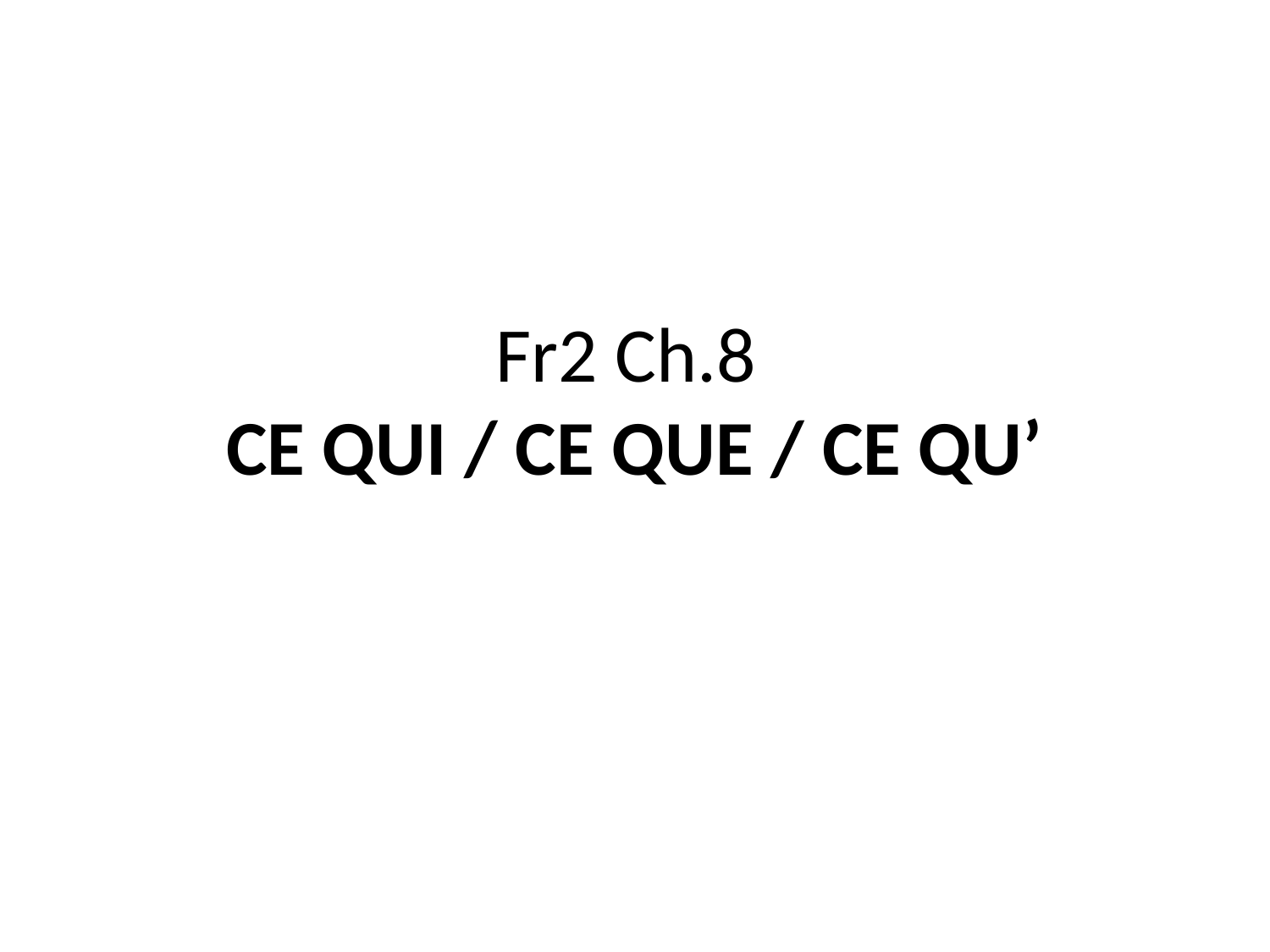

# Fr2 Ch.8 CE QUI / CE QUE / CE QU’